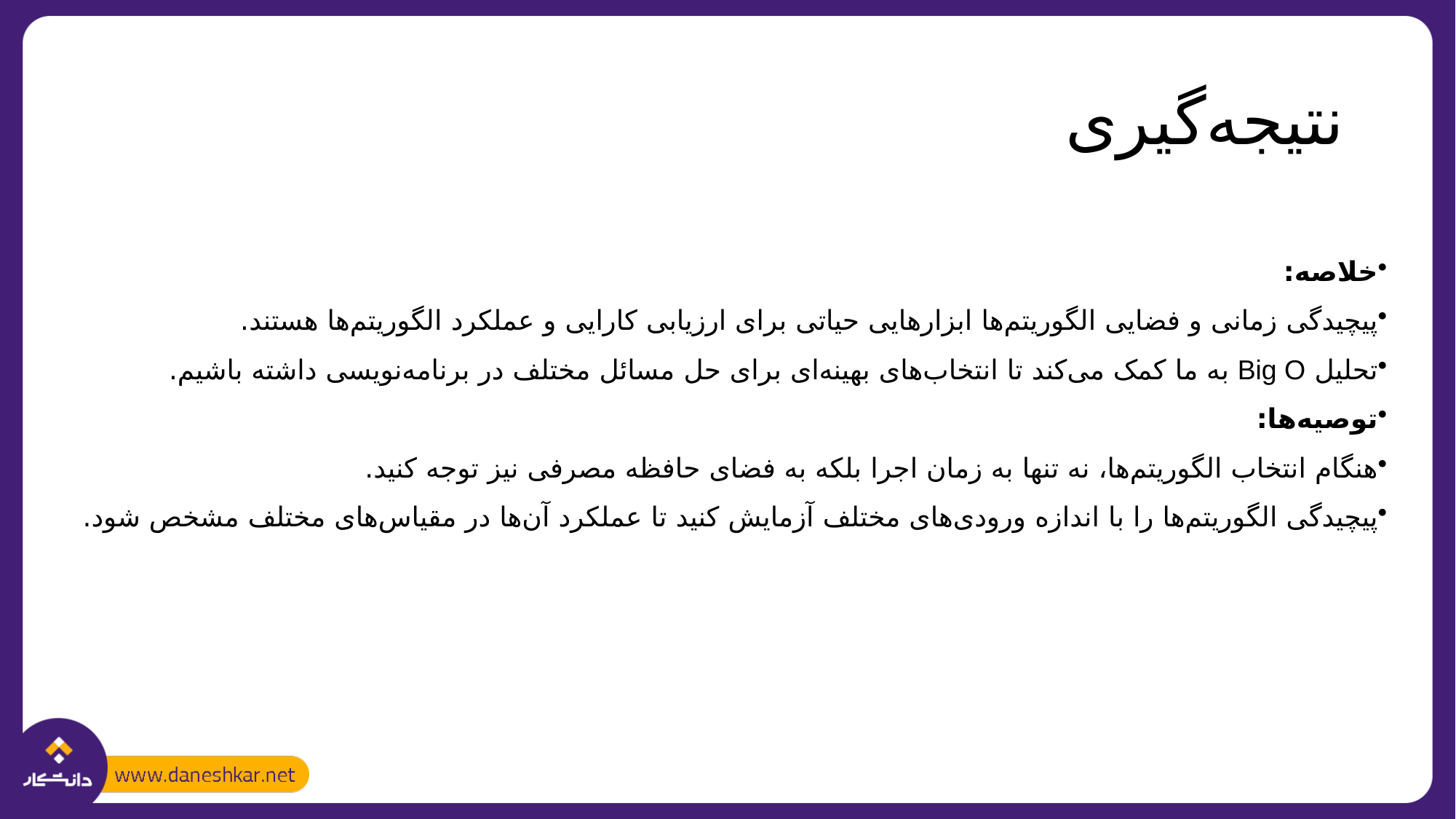

# نتیجه‌گیری
خلاصه:
پیچیدگی زمانی و فضایی الگوریتم‌ها ابزارهایی حیاتی برای ارزیابی کارایی و عملکرد الگوریتم‌ها هستند.
تحلیل Big O به ما کمک می‌کند تا انتخاب‌های بهینه‌ای برای حل مسائل مختلف در برنامه‌نویسی داشته باشیم.
توصیه‌ها:
هنگام انتخاب الگوریتم‌ها، نه تنها به زمان اجرا بلکه به فضای حافظه مصرفی نیز توجه کنید.
پیچیدگی الگوریتم‌ها را با اندازه ورودی‌های مختلف آزمایش کنید تا عملکرد آن‌ها در مقیاس‌های مختلف مشخص شود.